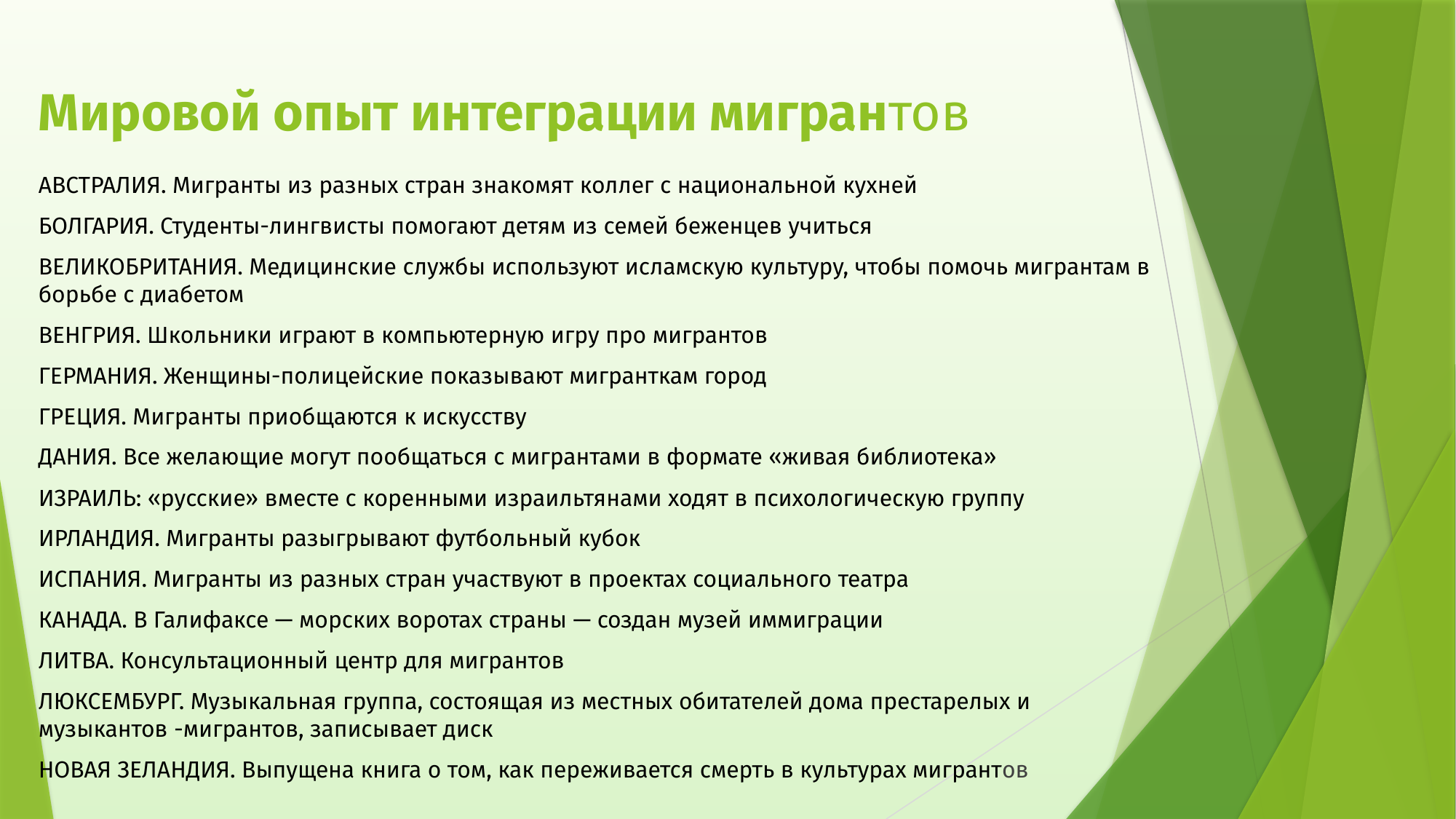

# Мировой опыт интеграции мигрантов
АВСТРАЛИЯ. Мигранты из разных стран знакомят коллег с национальной кухней
БОЛГАРИЯ. Студенты-лингвисты помогают детям из семей беженцев учиться
ВЕЛИКОБРИТАНИЯ. Медицинские службы используют исламскую культуру, чтобы помочь мигрантам в борьбе с диабетом
ВЕНГРИЯ. Школьники играют в компьютерную игру про мигрантов
ГЕРМАНИЯ. Женщины-полицейские показывают мигранткам город
ГРЕЦИЯ. Мигранты приобщаются к искусству
ДАНИЯ. Все желающие могут пообщаться с мигрантами в формате «живая библиотека»
ИЗРАИЛЬ: «русские» вместе с коренными израильтянами ходят в психологическую группу
ИРЛАНДИЯ. Мигранты разыгрывают футбольный кубок
ИСПАНИЯ. Мигранты из разных стран участвуют в проектах социального театра
КАНАДА. В Галифаксе — морских воротах страны — создан музей иммиграции
ЛИТВА. Консультационный центр для мигрантов
ЛЮКСЕМБУРГ. Музыкальная группа, состоящая из местных обитателей дома престарелых и музыкантов -мигрантов, записывает диск
НОВАЯ ЗЕЛАНДИЯ. Выпущена книга о том, как переживается смерть в культурах мигрантов